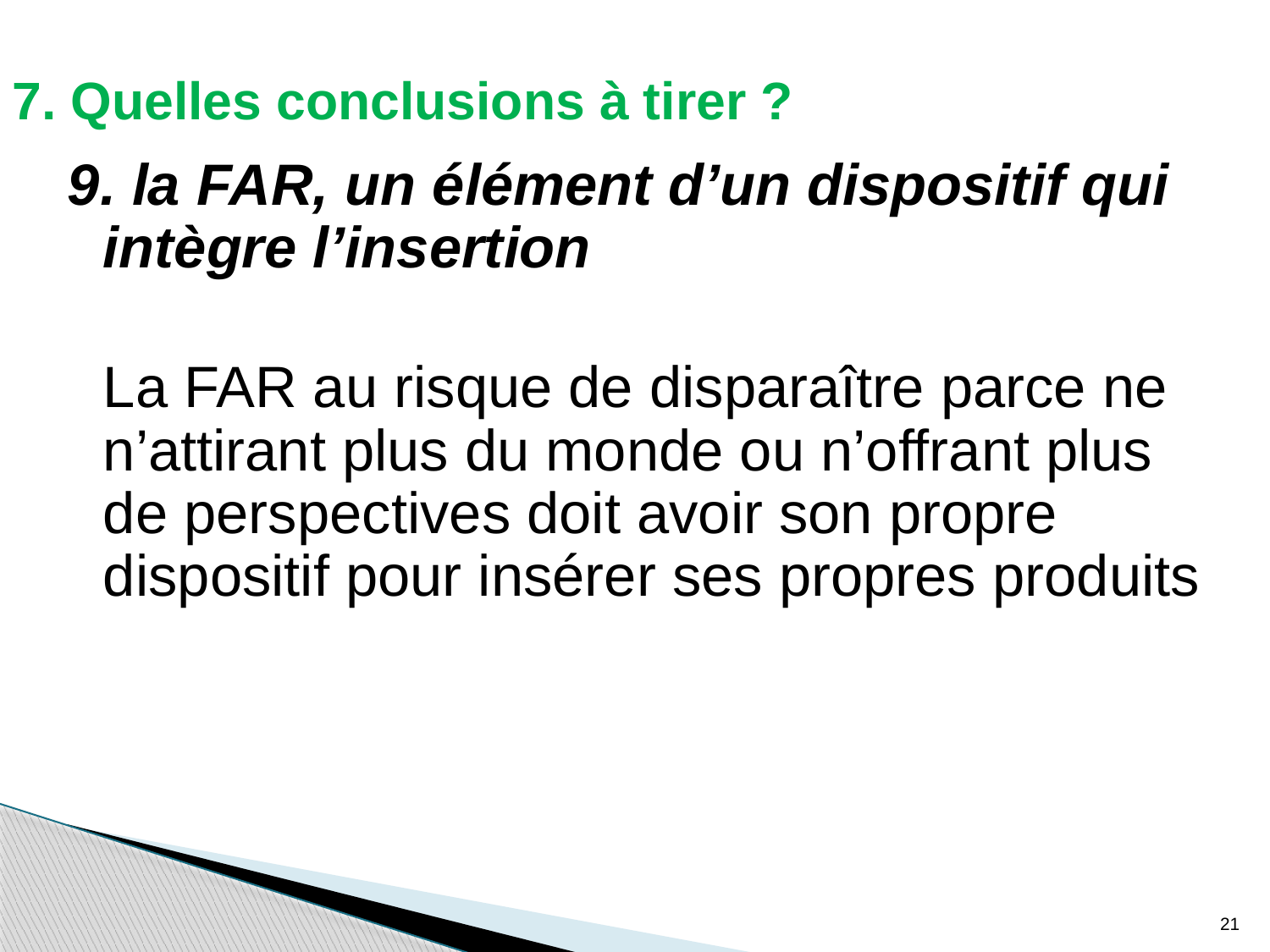

# 7. Quelles conclusions à tirer ?
9. la FAR, un élément d’un dispositif qui intègre l’insertion

	La FAR au risque de disparaître parce ne n’attirant plus du monde ou n’offrant plus de perspectives doit avoir son propre dispositif pour insérer ses propres produits
21